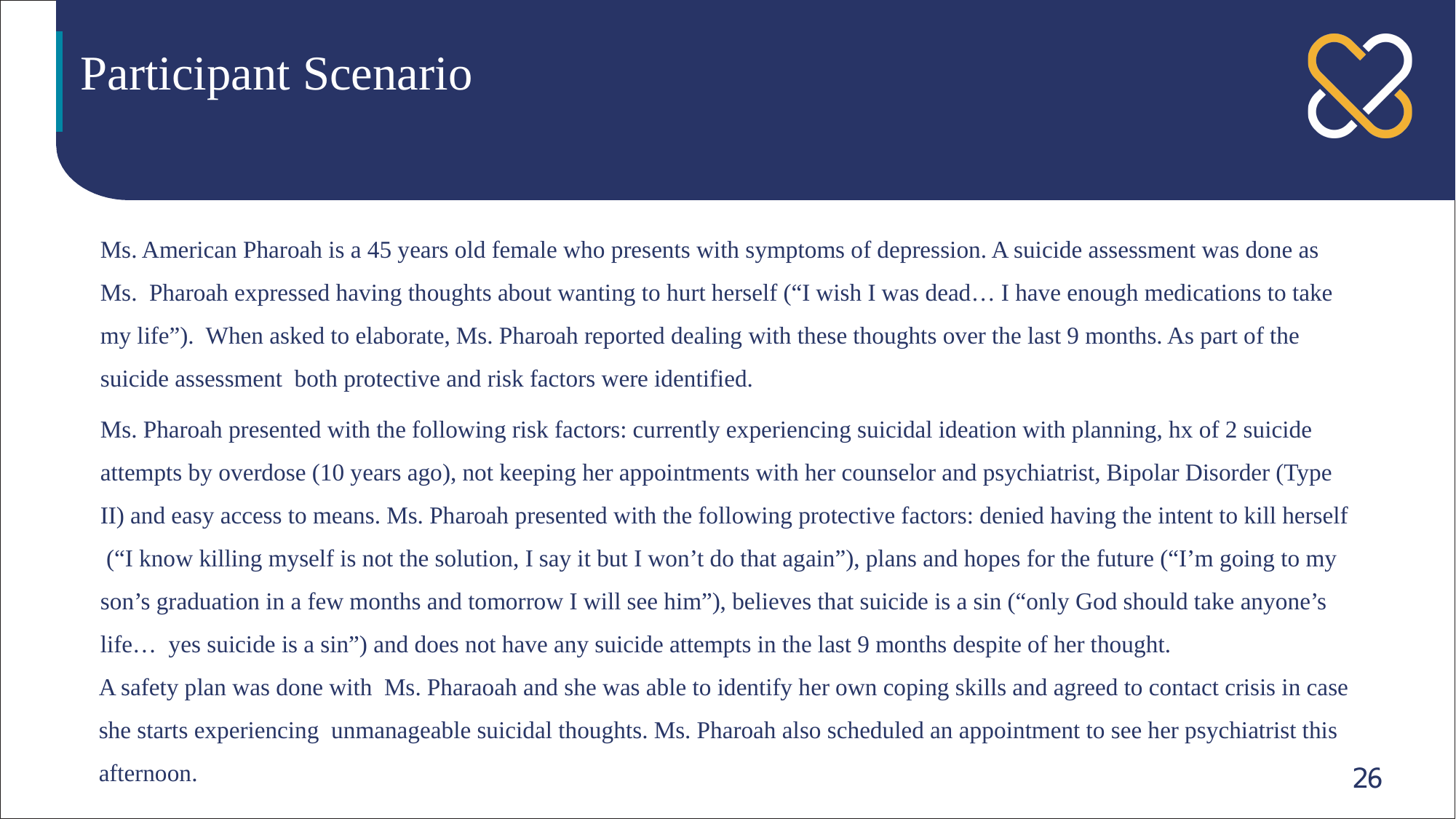

# Participant Scenario
Ms. American Pharoah is a 45 years old female who presents with symptoms of depression. A suicide assessment was done as Ms.  Pharoah expressed having thoughts about wanting to hurt herself (“I wish I was dead… I have enough medications to take my life”).  When asked to elaborate, Ms. Pharoah reported dealing with these thoughts over the last 9 months. As part of the suicide assessment  both protective and risk factors were identified.
Ms. Pharoah presented with the following risk factors: currently experiencing suicidal ideation with planning, hx of 2 suicide  attempts by overdose (10 years ago), not keeping her appointments with her counselor and psychiatrist, Bipolar Disorder (Type
II) and easy access to means. Ms. Pharoah presented with the following protective factors: denied having the intent to kill herself  (“I know killing myself is not the solution, I say it but I won’t do that again”), plans and hopes for the future (“I’m going to my  son’s graduation in a few months and tomorrow I will see him”), believes that suicide is a sin (“only God should take anyone’s life…  yes suicide is a sin”) and does not have any suicide attempts in the last 9 months despite of her thought.
A safety plan was done with  Ms. Pharaoah and she was able to identify her own coping skills and agreed to contact crisis in case she starts experiencing  unmanageable suicidal thoughts. Ms. Pharoah also scheduled an appointment to see her psychiatrist this afternoon.
26